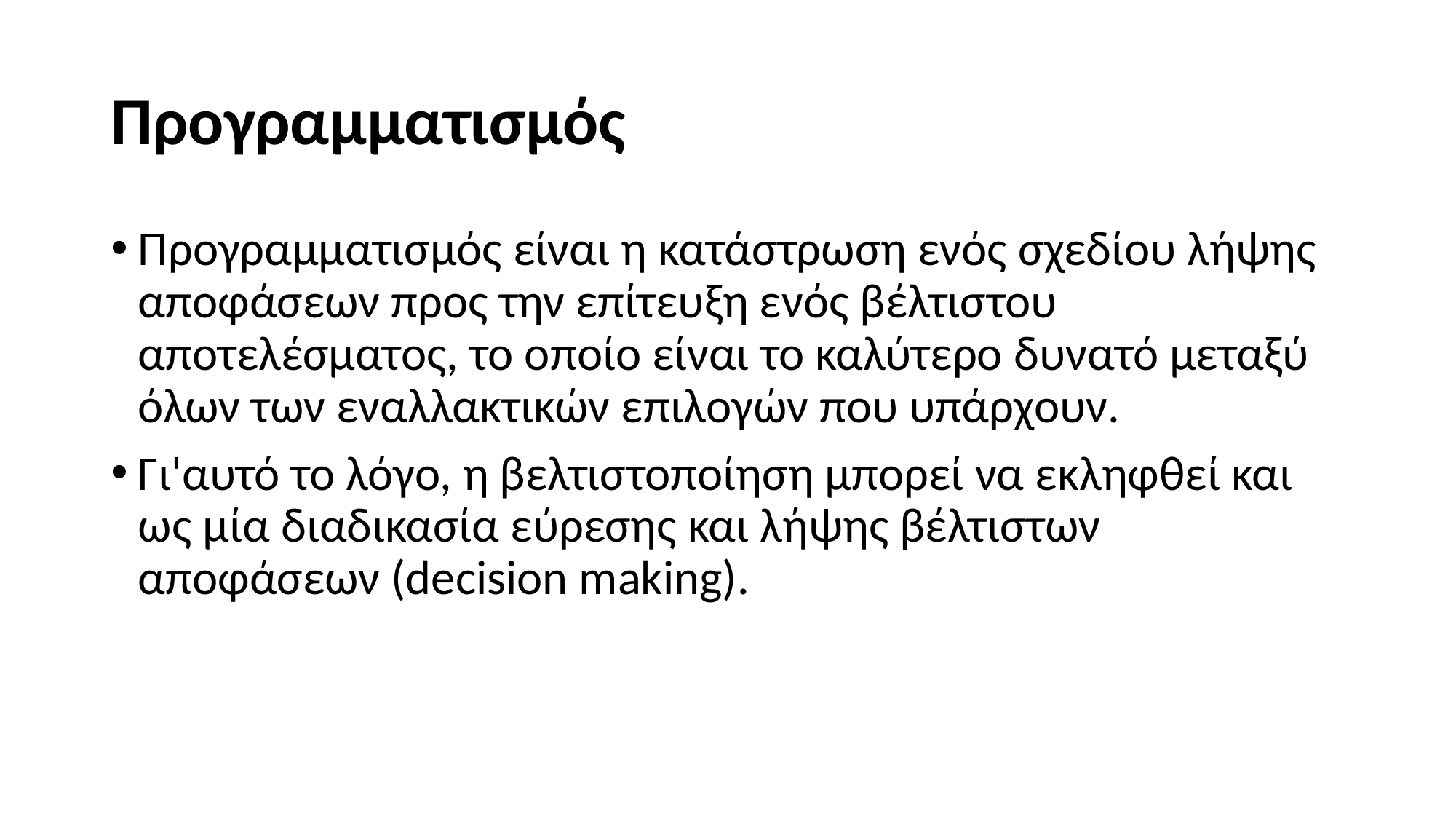

# Προγραμματισμός
Προγραμματισμός είναι η κατάστρωση ενός σχεδίου λήψης αποφάσεων προς την επίτευξη ενός βέλτιστου αποτελέσματος, το οποίο είναι το καλύτερο δυνατό μεταξύ όλων των εναλλακτικών επιλογών που υπάρχουν.
Γι'αυτό το λόγο, η βελτιστοποίηση μπορεί να εκληφθεί και ως μία διαδικασία εύρεσης και λήψης βέλτιστων αποφάσεων (decision making).